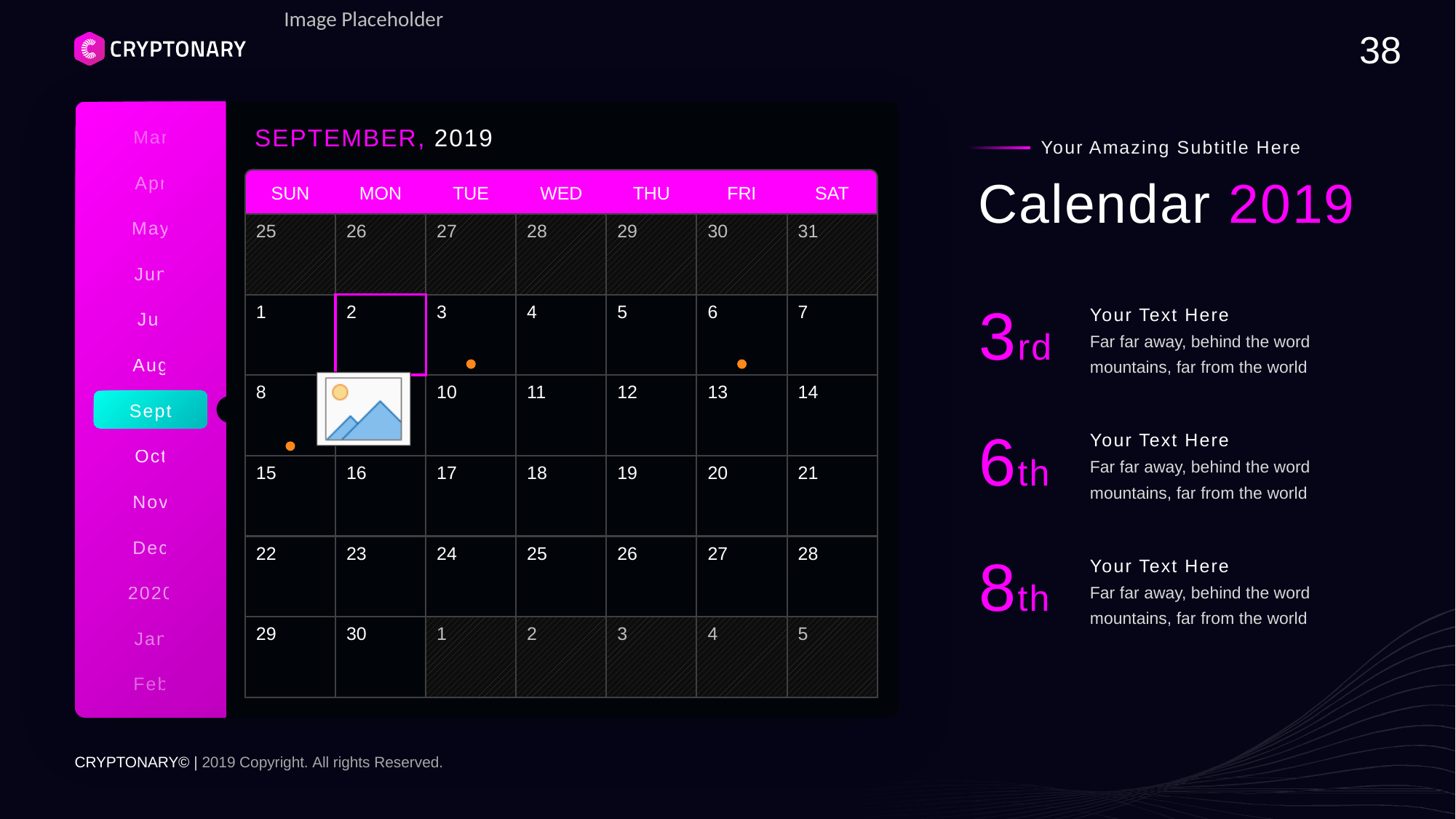

SEPTEMBER, 2019
Mar
Apr

SUN
MON
TUE
WED
THU
FRI
SAT
May
25
26
27
28
29
30
31
Jun
1
2
3
4
5
6
7
Jul

Aug

8
9
10
11
12
13
14

Sept

Oct

15
16
17
18
19
20
21
Nov
Dec
22
23
24
25
26
27
28
2020
29
30
1
2
3
4
5
Jan
Feb
Your Amazing Subtitle Here

Calendar 2019
3rd
Your Text Here
Far far away, behind the word mountains, far from the world
6th
Your Text Here
Far far away, behind the word mountains, far from the world
8th
Your Text Here
Far far away, behind the word mountains, far from the world
CRYPTONARY© | 2019 Copyright. All rights Reserved.